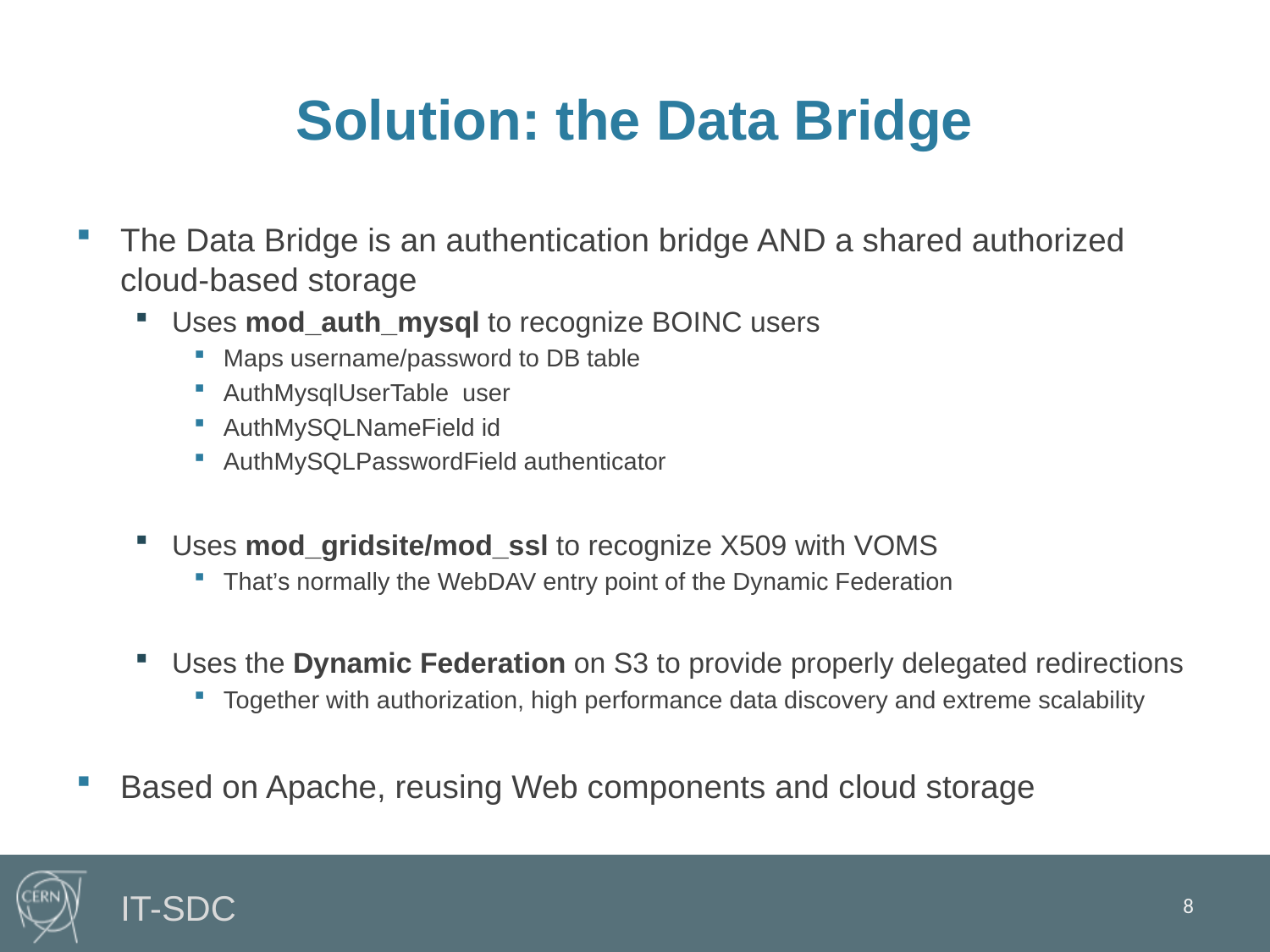

# Solution: the Data Bridge
The Data Bridge is an authentication bridge AND a shared authorized cloud-based storage
Uses mod_auth_mysql to recognize BOINC users
Maps username/password to DB table
AuthMysqlUserTable  user
AuthMySQLNameField id
AuthMySQLPasswordField authenticator

Uses mod_gridsite/mod_ssl to recognize X509 with VOMS
That’s normally the WebDAV entry point of the Dynamic Federation

Uses the Dynamic Federation on S3 to provide properly delegated redirections
Together with authorization, high performance data discovery and extreme scalability

Based on Apache, reusing Web components and cloud storage
8